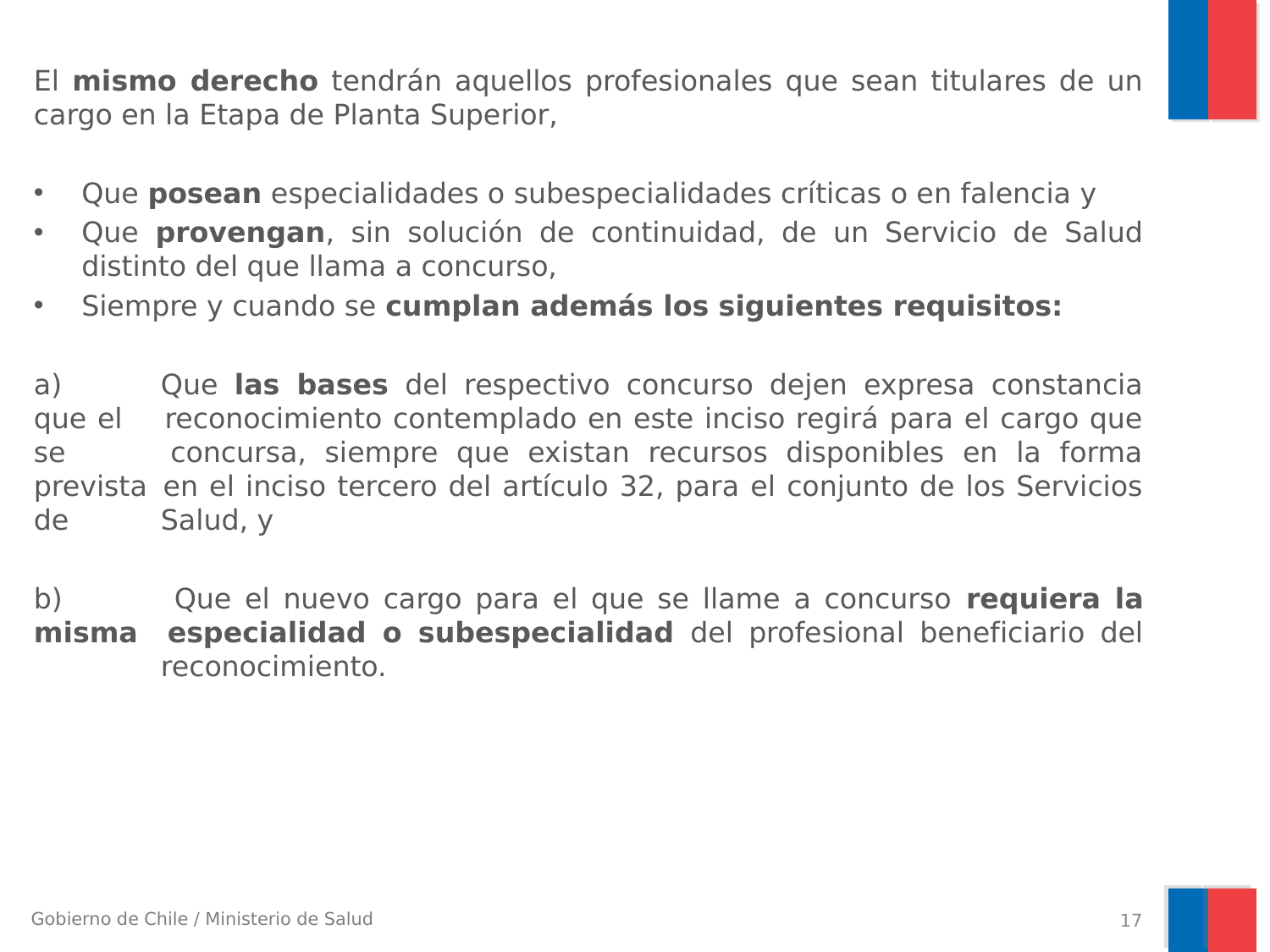

El mismo derecho tendrán aquellos profesionales que sean titulares de un cargo en la Etapa de Planta Superior,

Que posean especialidades o subespecialidades críticas o en falencia y
Que provengan, sin solución de continuidad, de un Servicio de Salud distinto del que llama a concurso,
Siempre y cuando se cumplan además los siguientes requisitos:

a)	Que las bases del respectivo concurso dejen expresa constancia que el 	reconocimiento contemplado en este inciso regirá para el cargo que se 	concursa, siempre que existan recursos disponibles en la forma prevista 	en el inciso tercero del artículo 32, para el conjunto de los Servicios de 	Salud, y

b)	 Que el nuevo cargo para el que se llame a concurso requiera la misma 	especialidad o subespecialidad del profesional beneficiario del 	reconocimiento.

17